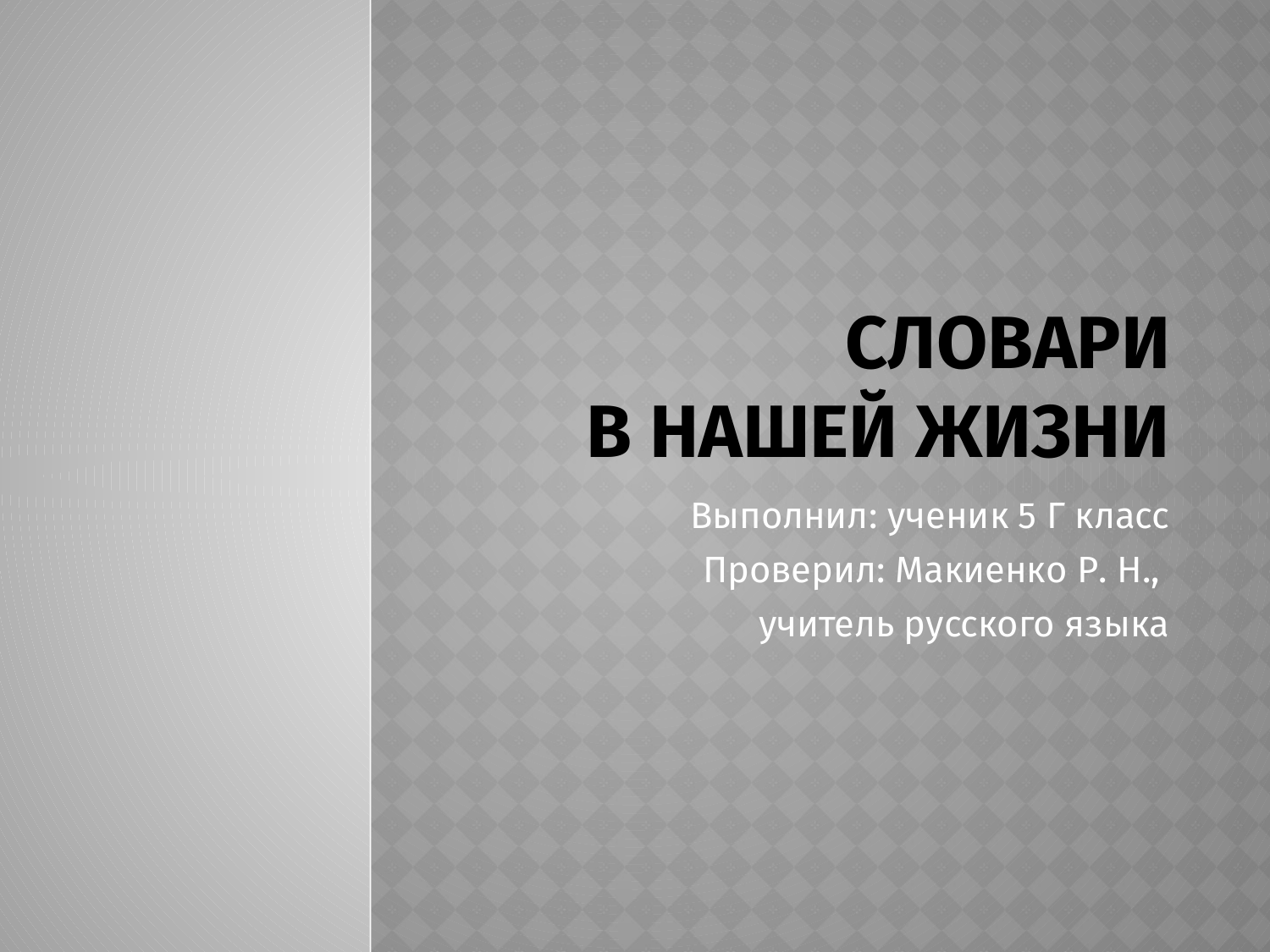

# Словари в нашей жизни
Выполнил: ученик 5 Г класс
Проверил: Макиенко Р. Н.,
учитель русского языка